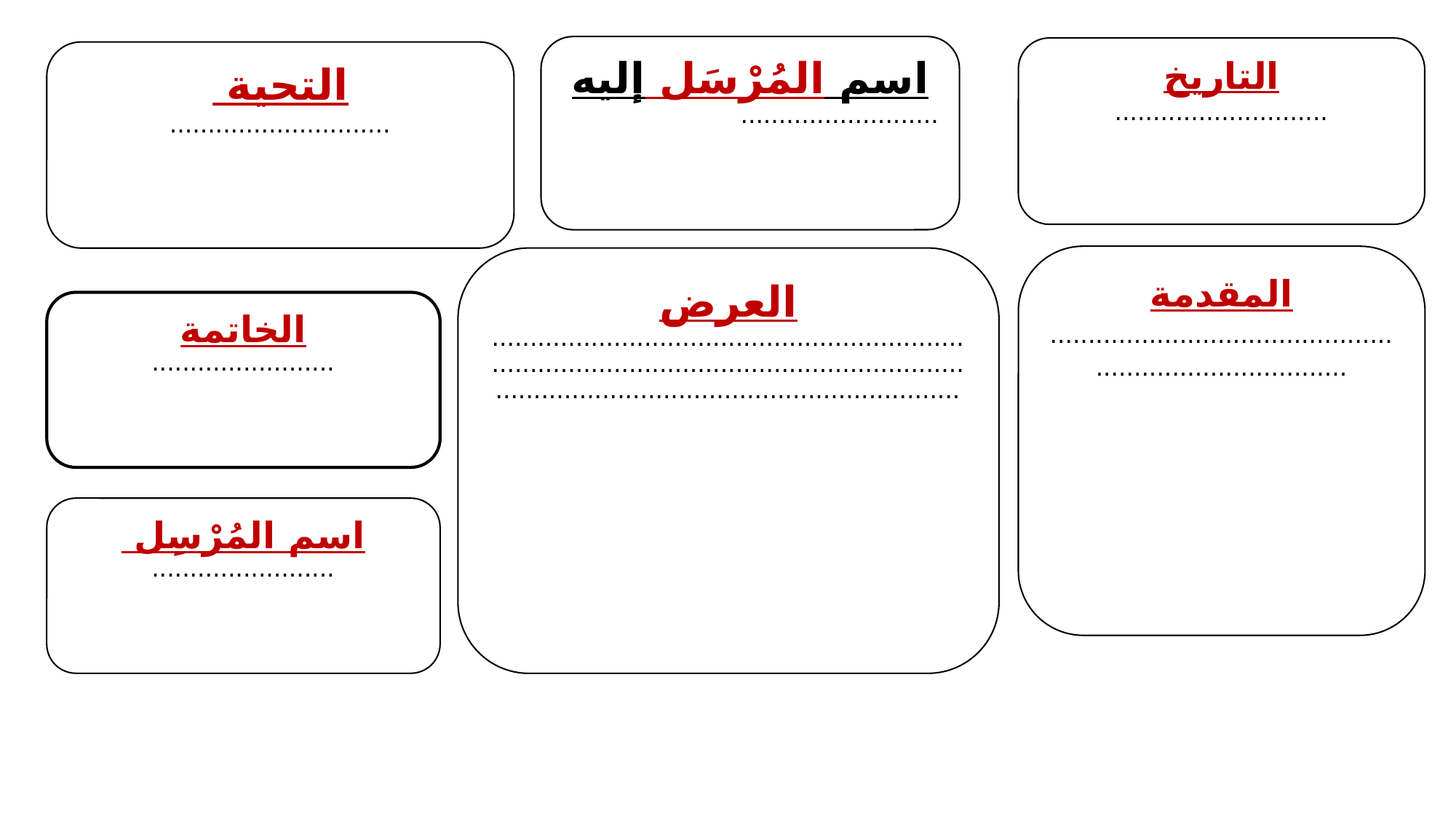

ب: عناصر الرسالة :

ج: *حدد نوع هذه الرسالة . ........................................................................
اسم المُرْسَل إليه
..........................
التاريخ
............................
التحية
.............................
المقدمة
..............................................................................
العرض
.........................................................................................................................................................................................

اسم المُرْسِل
........................
الخاتمة
........................